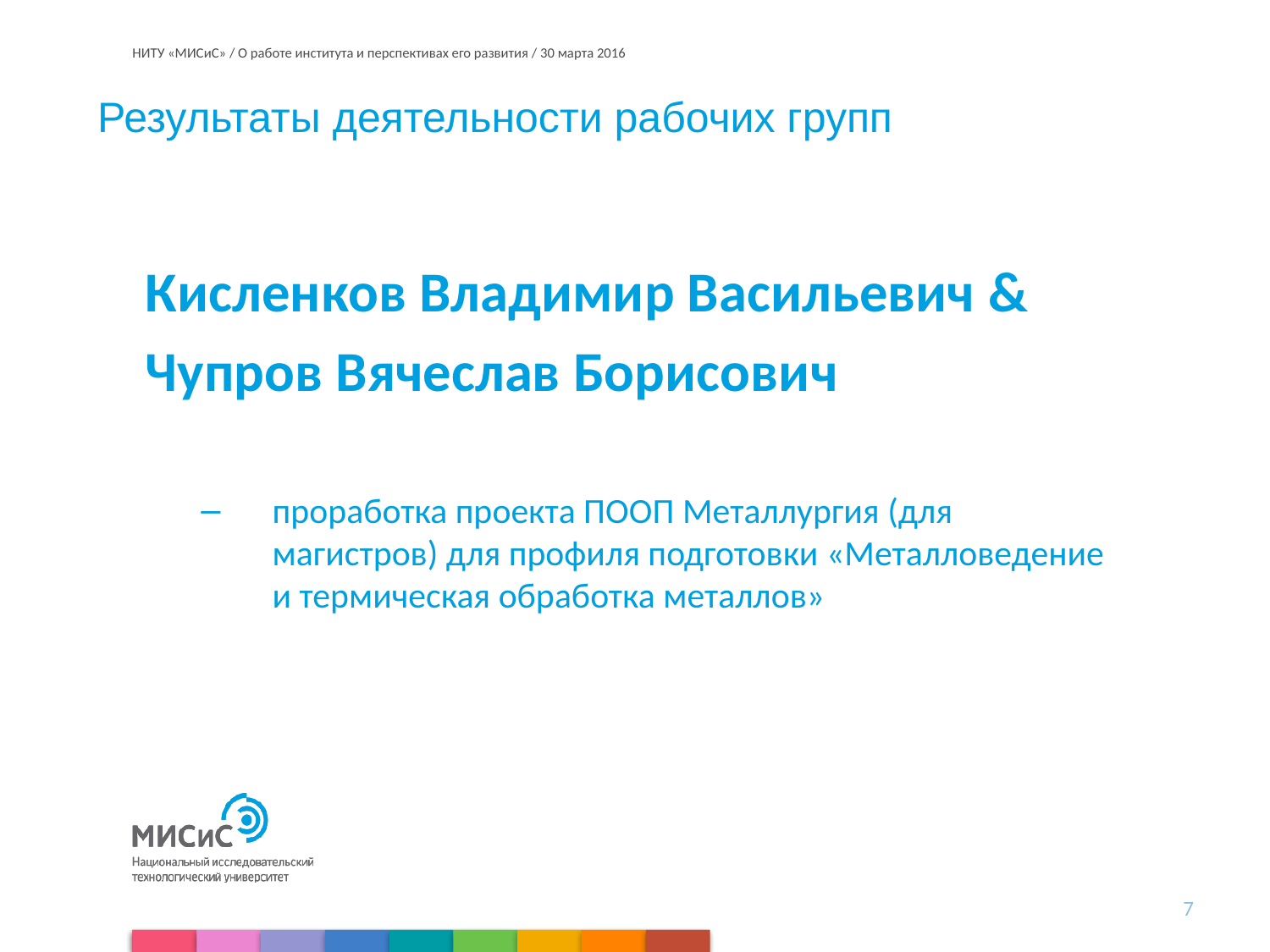

# Результаты деятельности рабочих групп
Кисленков Владимир Васильевич &
Чупров Вячеслав Борисович

проработка проекта ПООП Металлургия (для магистров) для профиля подготовки «Металловедение и термическая обработка металлов»
7